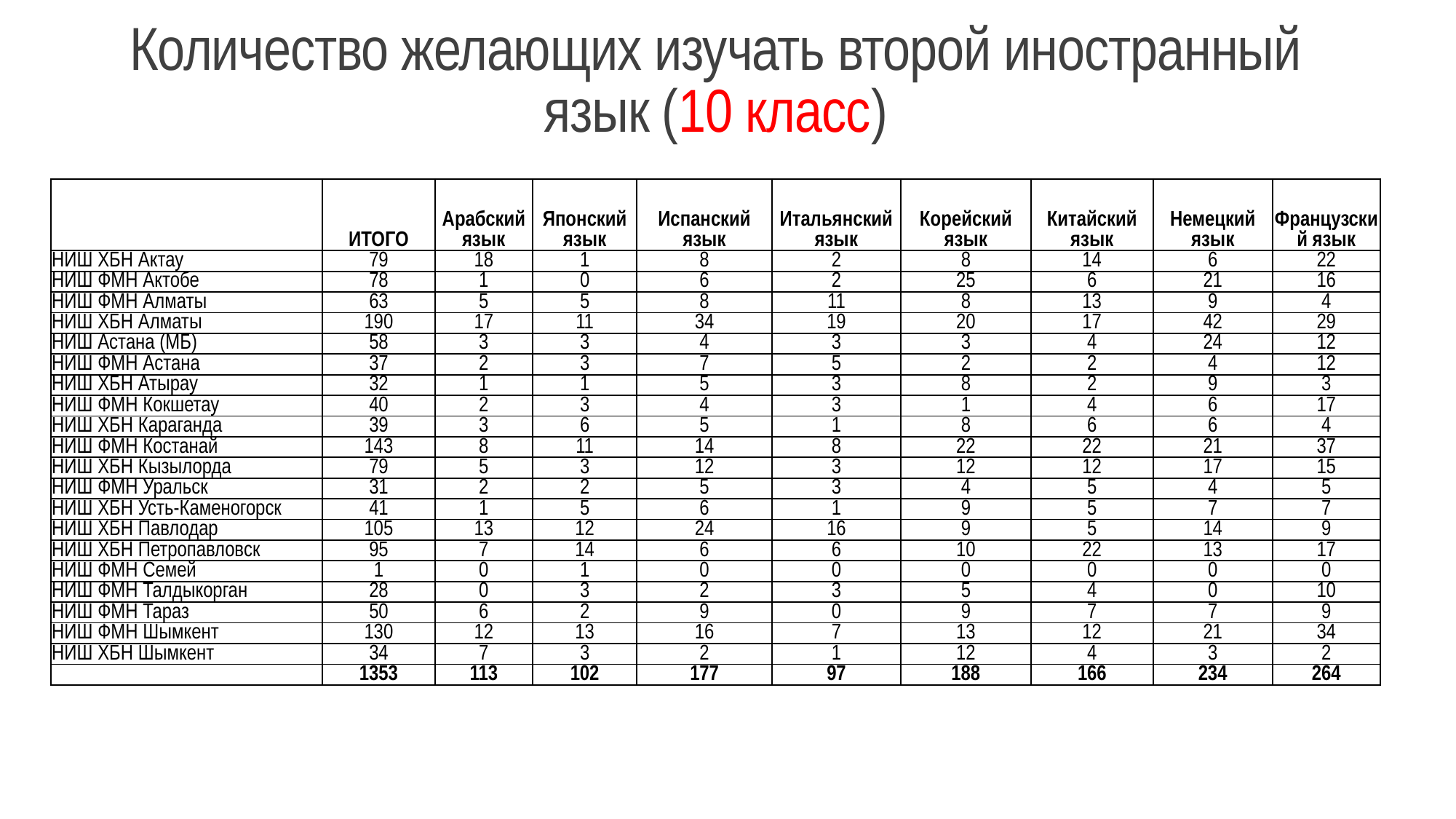

# Количество желающих изучать второй иностранный язык (10 класс)
|  | ИТОГО | Арабский язык | Японский язык | Испанский язык | Итальянский язык | Корейский язык | Китайский язык | Немецкий язык | Французский язык |
| --- | --- | --- | --- | --- | --- | --- | --- | --- | --- |
| НИШ ХБН Актау | 79 | 18 | 1 | 8 | 2 | 8 | 14 | 6 | 22 |
| НИШ ФМН Актобе | 78 | 1 | 0 | 6 | 2 | 25 | 6 | 21 | 16 |
| НИШ ФМН Алматы | 63 | 5 | 5 | 8 | 11 | 8 | 13 | 9 | 4 |
| НИШ ХБН Алматы | 190 | 17 | 11 | 34 | 19 | 20 | 17 | 42 | 29 |
| НИШ Астана (МБ) | 58 | 3 | 3 | 4 | 3 | 3 | 4 | 24 | 12 |
| НИШ ФМН Астана | 37 | 2 | 3 | 7 | 5 | 2 | 2 | 4 | 12 |
| НИШ ХБН Атырау | 32 | 1 | 1 | 5 | 3 | 8 | 2 | 9 | 3 |
| НИШ ФМН Кокшетау | 40 | 2 | 3 | 4 | 3 | 1 | 4 | 6 | 17 |
| НИШ ХБН Караганда | 39 | 3 | 6 | 5 | 1 | 8 | 6 | 6 | 4 |
| НИШ ФМН Костанай | 143 | 8 | 11 | 14 | 8 | 22 | 22 | 21 | 37 |
| НИШ ХБН Кызылорда | 79 | 5 | 3 | 12 | 3 | 12 | 12 | 17 | 15 |
| НИШ ФМН Уральск | 31 | 2 | 2 | 5 | 3 | 4 | 5 | 4 | 5 |
| НИШ ХБН Усть-Каменогорск | 41 | 1 | 5 | 6 | 1 | 9 | 5 | 7 | 7 |
| НИШ ХБН Павлодар | 105 | 13 | 12 | 24 | 16 | 9 | 5 | 14 | 9 |
| НИШ ХБН Петропавловск | 95 | 7 | 14 | 6 | 6 | 10 | 22 | 13 | 17 |
| НИШ ФМН Семей | 1 | 0 | 1 | 0 | 0 | 0 | 0 | 0 | 0 |
| НИШ ФМН Талдыкорган | 28 | 0 | 3 | 2 | 3 | 5 | 4 | 0 | 10 |
| НИШ ФМН Тараз | 50 | 6 | 2 | 9 | 0 | 9 | 7 | 7 | 9 |
| НИШ ФМН Шымкент | 130 | 12 | 13 | 16 | 7 | 13 | 12 | 21 | 34 |
| НИШ ХБН Шымкент | 34 | 7 | 3 | 2 | 1 | 12 | 4 | 3 | 2 |
|  | 1353 | 113 | 102 | 177 | 97 | 188 | 166 | 234 | 264 |